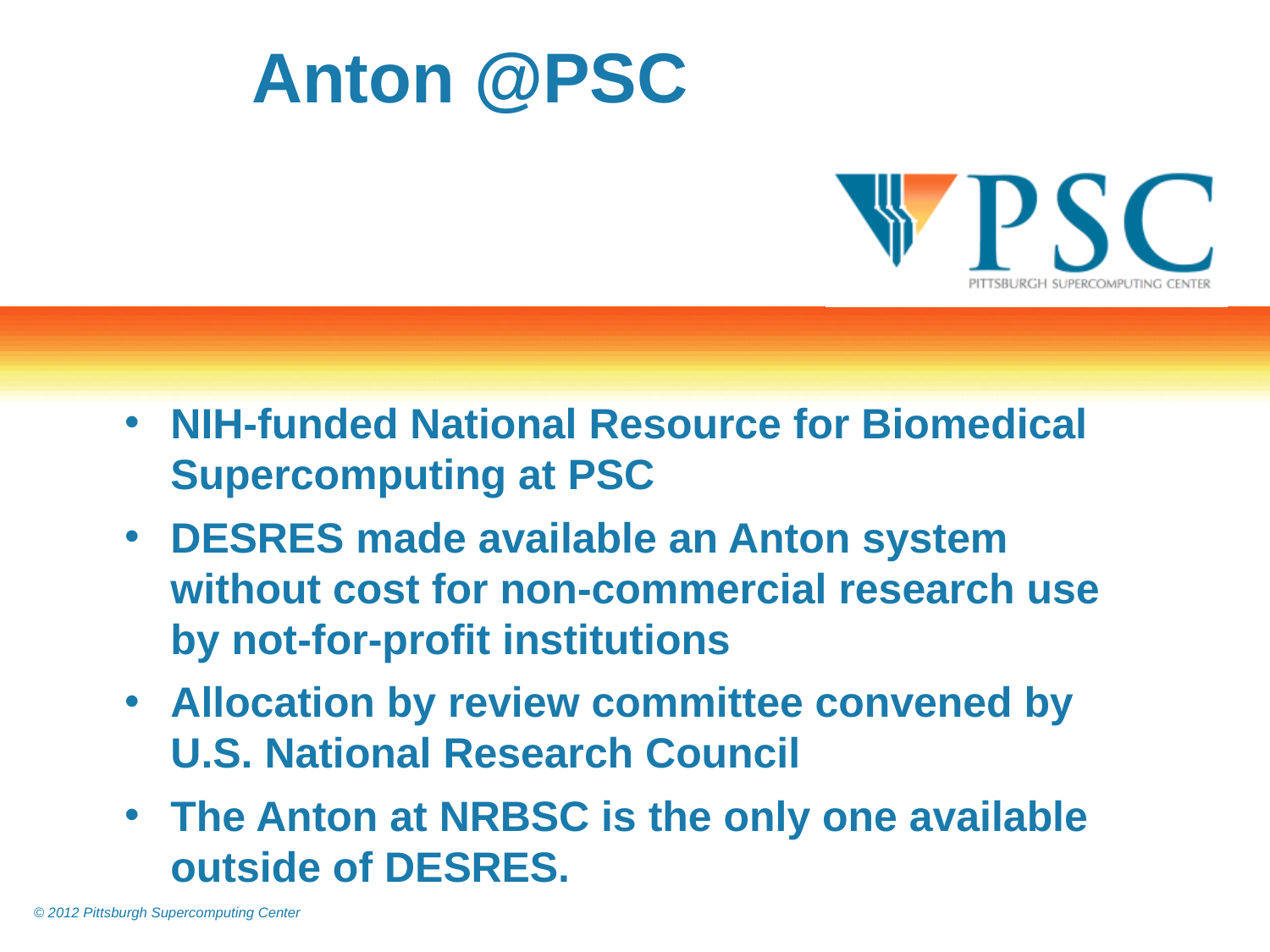

Anton @PSC
NIH-funded National Resource for Biomedical Supercomputing at PSC
DESRES made available an Anton system without cost for non-commercial research use by not-for-profit institutions
Allocation by review committee convened by U.S. National Research Council
The Anton at NRBSC is the only one available outside of DESRES.